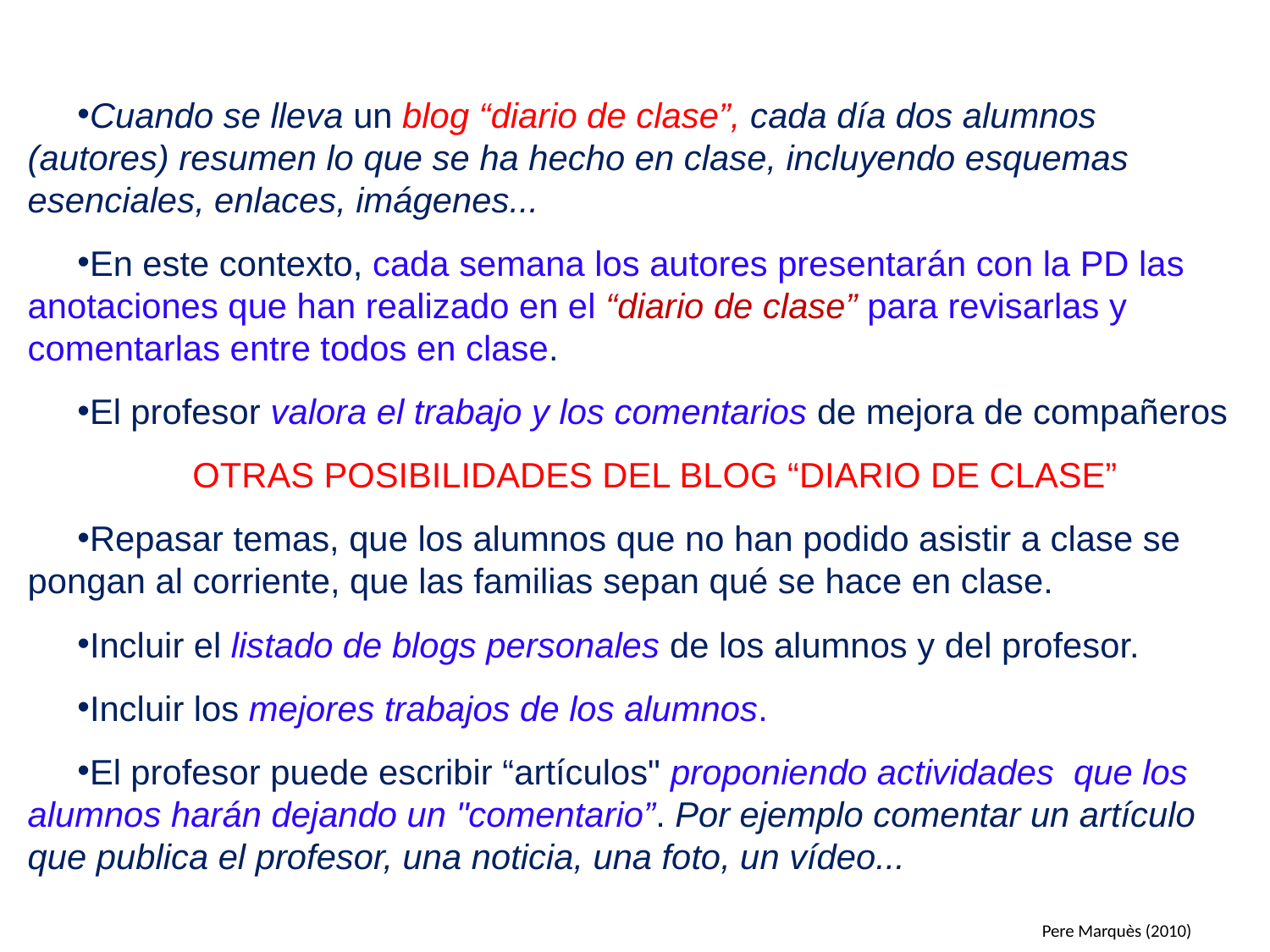

Cuando se lleva un blog “diario de clase”, cada día dos alumnos (autores) resumen lo que se ha hecho en clase, incluyendo esquemas esenciales, enlaces, imágenes...
En este contexto, cada semana los autores presentarán con la PD las anotaciones que han realizado en el “diario de clase” para revisarlas y comentarlas entre todos en clase.
El profesor valora el trabajo y los comentarios de mejora de compañeros
OTRAS POSIBILIDADES DEL BLOG “DIARIO DE CLASE”
Repasar temas, que los alumnos que no han podido asistir a clase se pongan al corriente, que las familias sepan qué se hace en clase.
Incluir el listado de blogs personales de los alumnos y del profesor.
Incluir los mejores trabajos de los alumnos.
El profesor puede escribir “artículos" proponiendo actividades  que los alumnos harán dejando un "comentario”. Por ejemplo comentar un artículo que publica el profesor, una noticia, una foto, un vídeo...
Pere Marquès (2010)